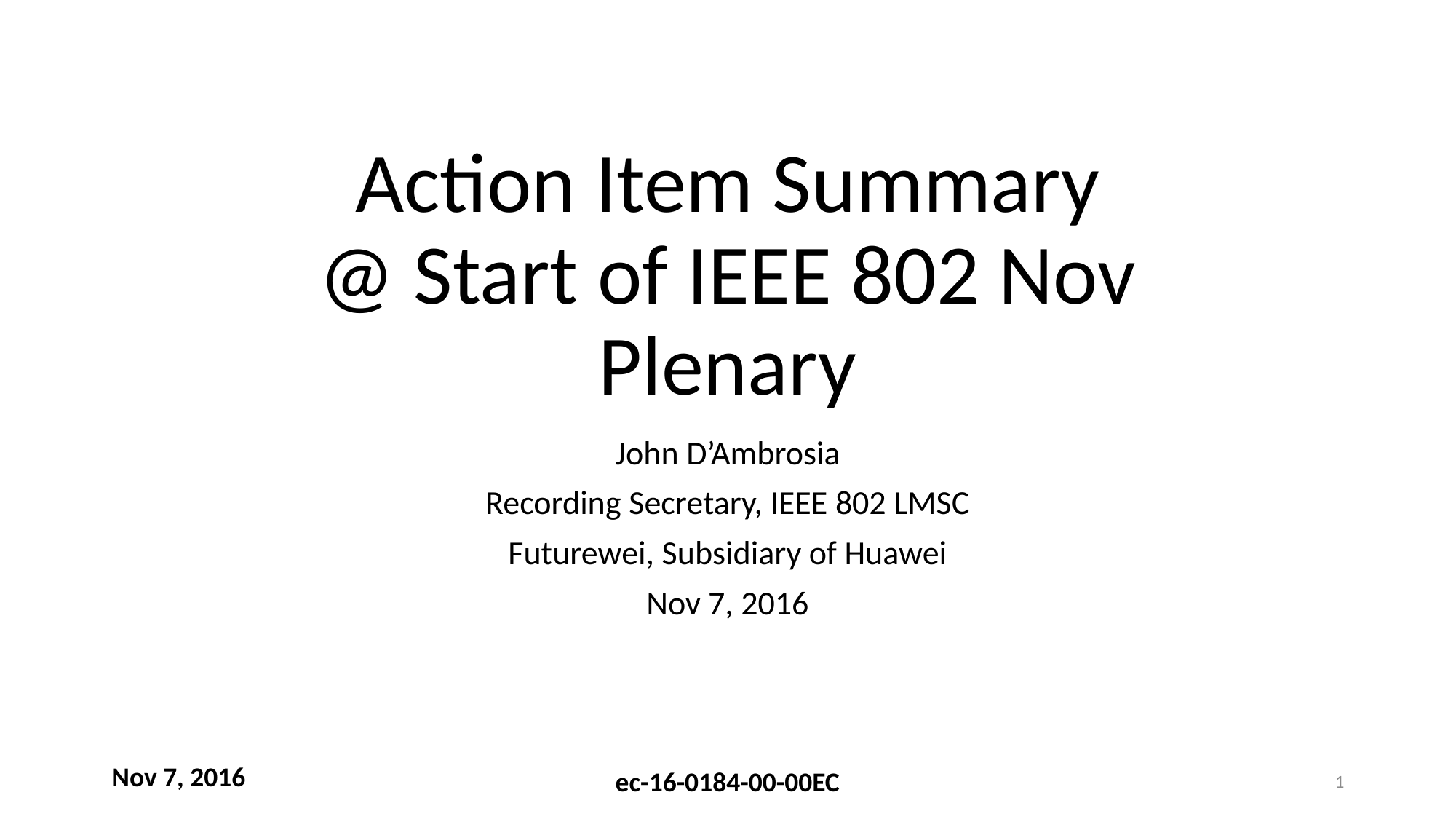

# Action Item Summary @ Start of IEEE 802 Nov Plenary
John D’Ambrosia
Recording Secretary, IEEE 802 LMSC
Futurewei, Subsidiary of Huawei
Nov 7, 2016
1